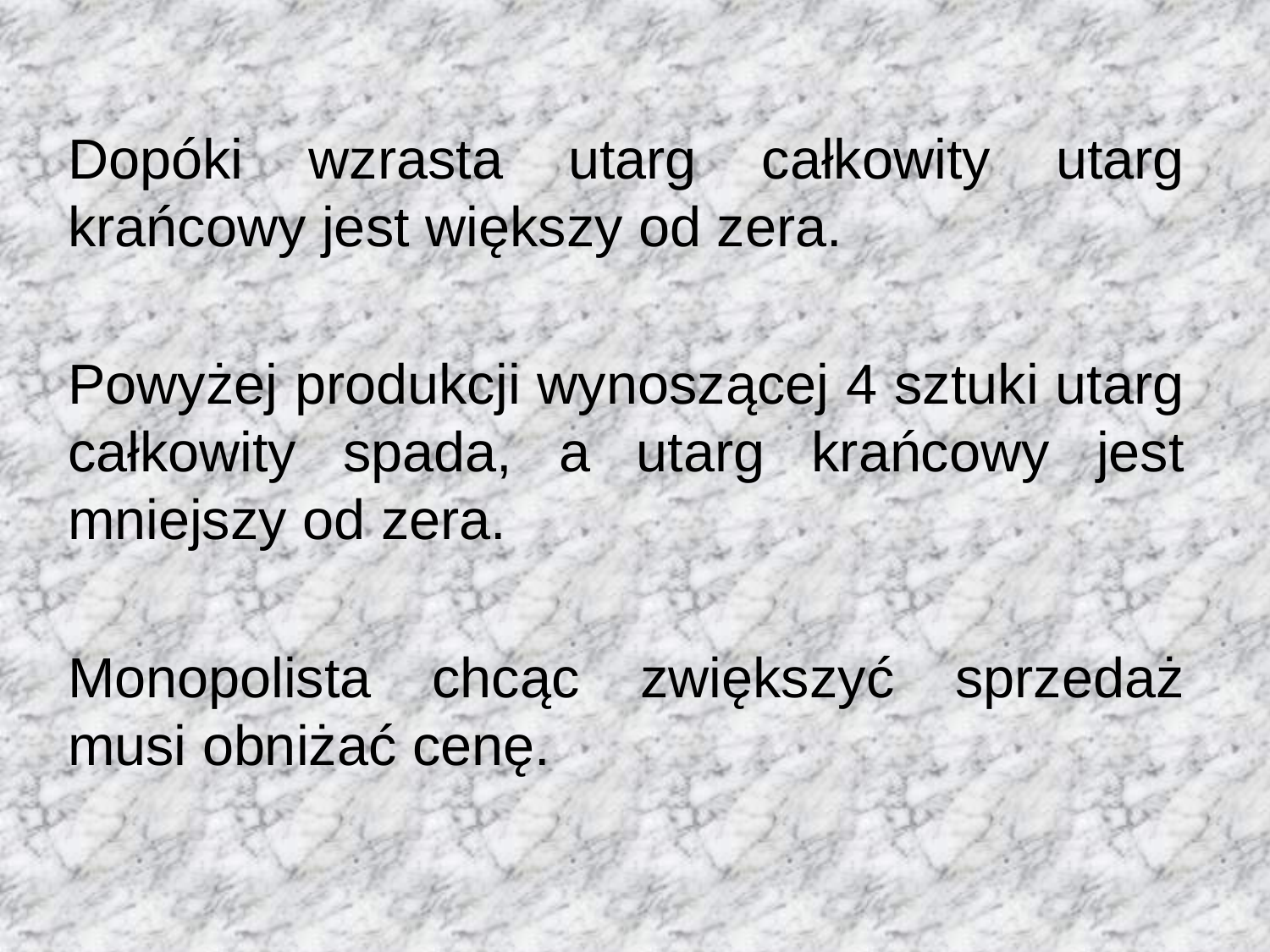

Dopóki wzrasta utarg całkowity utarg krańcowy jest większy od zera.

Powyżej produkcji wynoszącej 4 sztuki utarg całkowity spada, a utarg krańcowy jest mniejszy od zera.

Monopolista chcąc zwiększyć sprzedaż musi obniżać cenę.